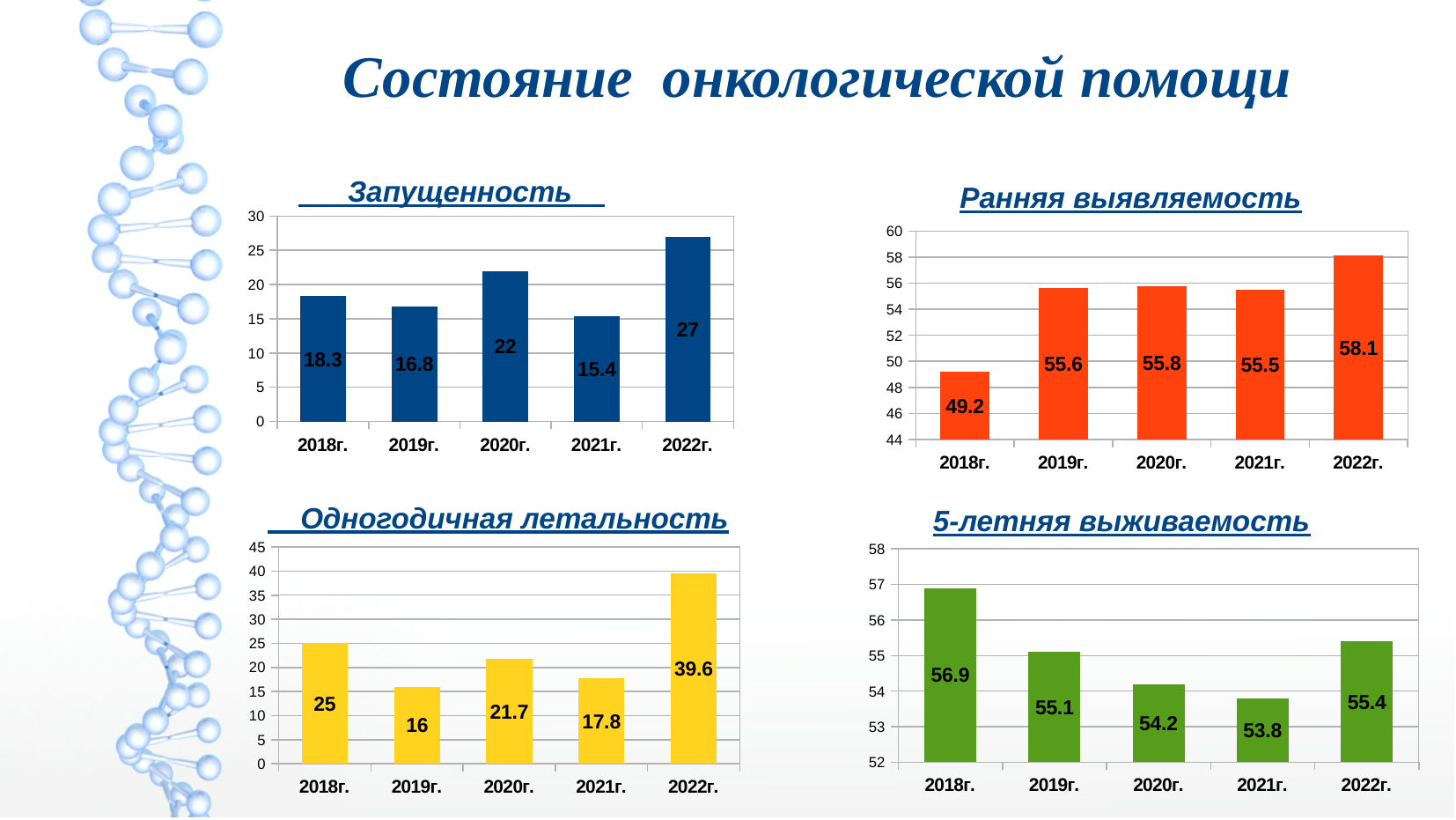

Состояние  онкологической помощи
      Запущенность
Ранняя выявляемость

### Chart

| Category | Столбец 1 |
|---|---|
| 2018г. | 18.3 |
| 2019г. | 16.8 |
| 2020г. | 22.0 |
| 2021г. | 15.4 |
| 2022г. | 27.0 |

### Chart

| Category | Столбец 2 |
|---|---|
| 2018г. | 49.2 |
| 2019г. | 55.6 |
| 2020г. | 55.8 |
| 2021г. | 55.5 |
| 2022г. | 58.1 |
    Одногодичная летальность
5-летняя выживаемость

### Chart

| Category | Столбец 3 |
|---|---|
| 2018г. | 25.0 |
| 2019г. | 16.0 |
| 2020г. | 21.7 |
| 2021г. | 17.8 |
| 2022г. | 39.6 |

### Chart

| Category |  |
|---|---|
| 2018г. | 56.9 |
| 2019г. | 55.1 |
| 2020г. | 54.2 |
| 2021г. | 53.8 |
| 2022г. | 55.4 |